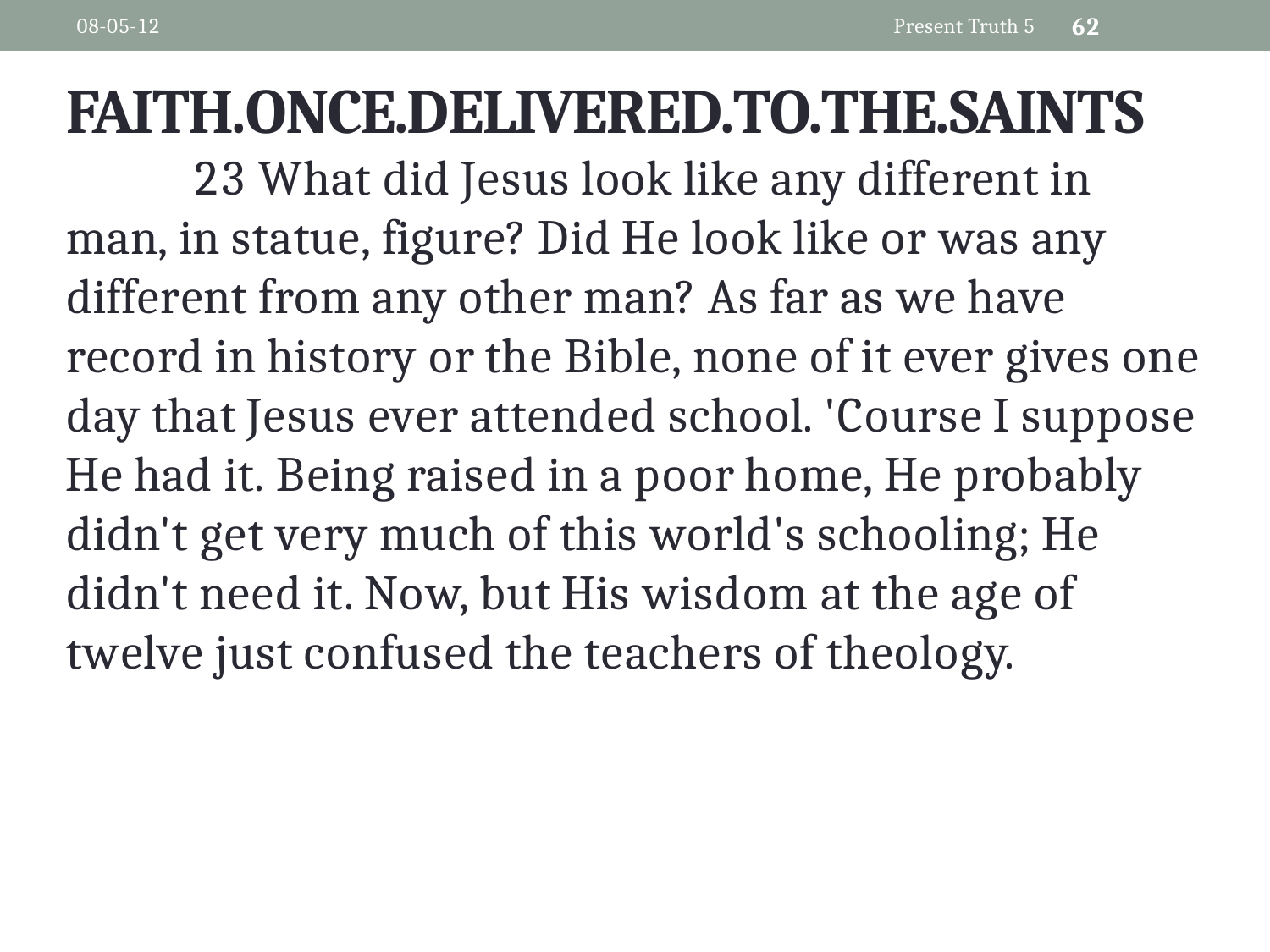

08-05-12
Present Truth 5
62
FAITH.ONCE.DELIVERED.TO.THE.SAINTS
	23 What did Jesus look like any different in man, in statue, figure? Did He look like or was any different from any other man? As far as we have record in history or the Bible, none of it ever gives one day that Jesus ever attended school. 'Course I suppose He had it. Being raised in a poor home, He probably didn't get very much of this world's schooling; He didn't need it. Now, but His wisdom at the age of twelve just confused the teachers of theology.